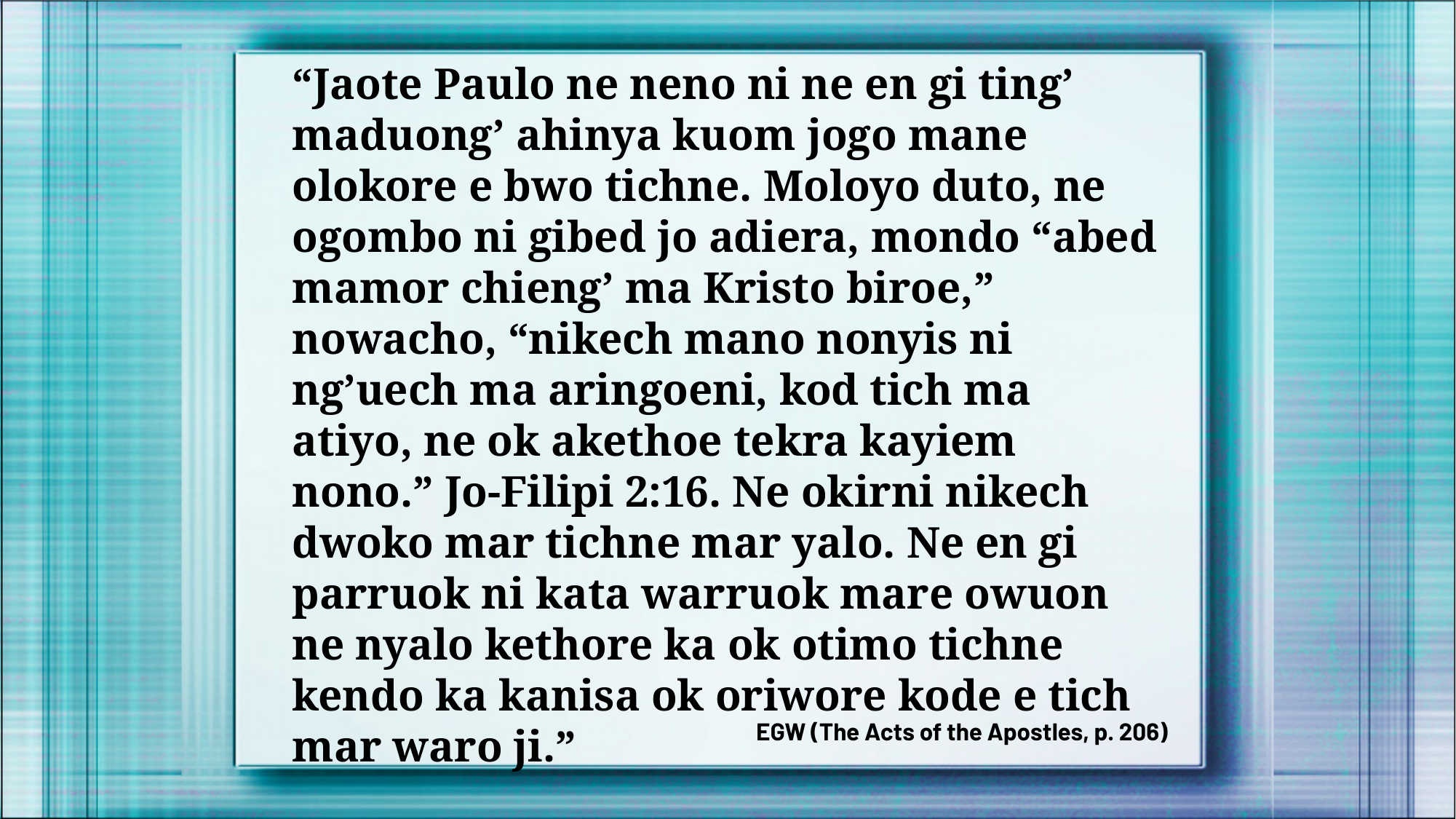

“Jaote Paulo ne neno ni ne en gi ting’ maduong’ ahinya kuom jogo mane olokore e bwo tichne. Moloyo duto, ne ogombo ni gibed jo adiera, mondo “abed mamor chieng’ ma Kristo biroe,” nowacho, “nikech mano nonyis ni ng’uech ma aringoeni, kod tich ma atiyo, ne ok akethoe tekra kayiem nono.” Jo-Filipi 2:16. Ne okirni nikech dwoko mar tichne mar yalo. Ne en gi parruok ni kata warruok mare owuon ne nyalo kethore ka ok otimo tichne kendo ka kanisa ok oriwore kode e tich mar waro ji.”
EGW (The Acts of the Apostles, p. 206)